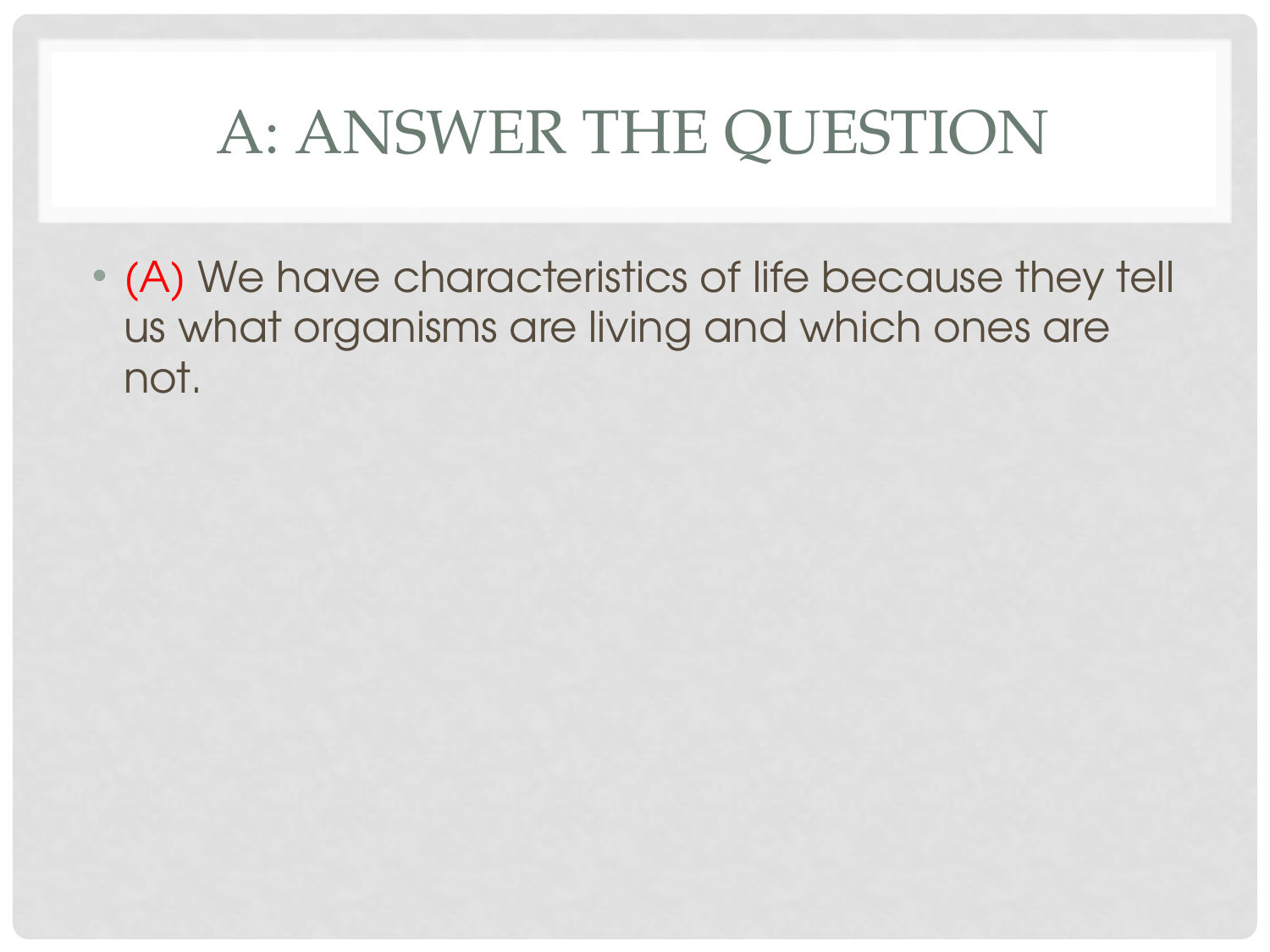

# A: answer the question
(A) We have characteristics of life because they tell us what organisms are living and which ones are not.